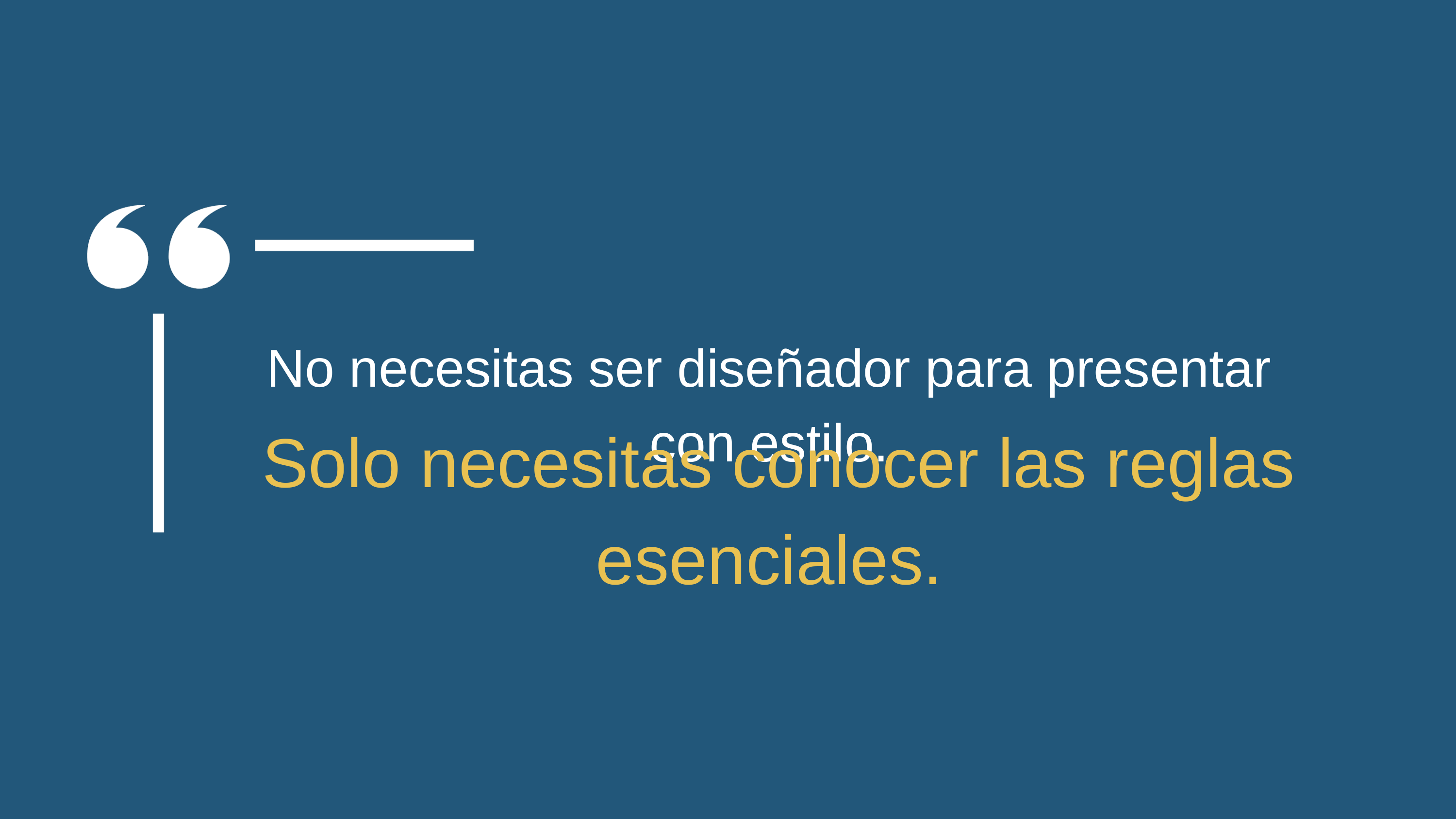

No necesitas ser diseñador para presentar con estilo.
 Solo necesitas conocer las reglas esenciales.